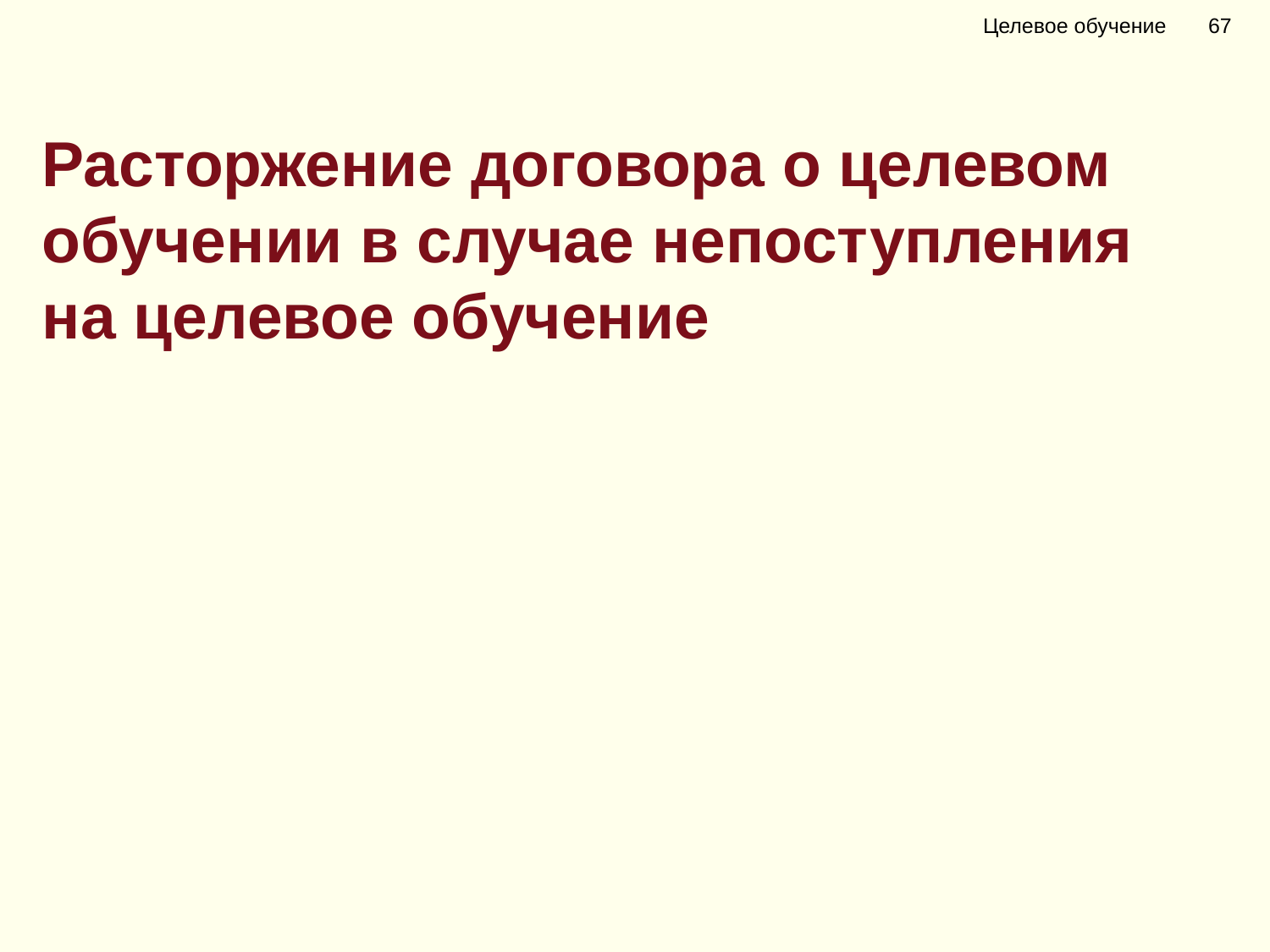

Целевое обучение       67
Расторжение договора о целевом
обучении в случае непоступления
на целевое обучение